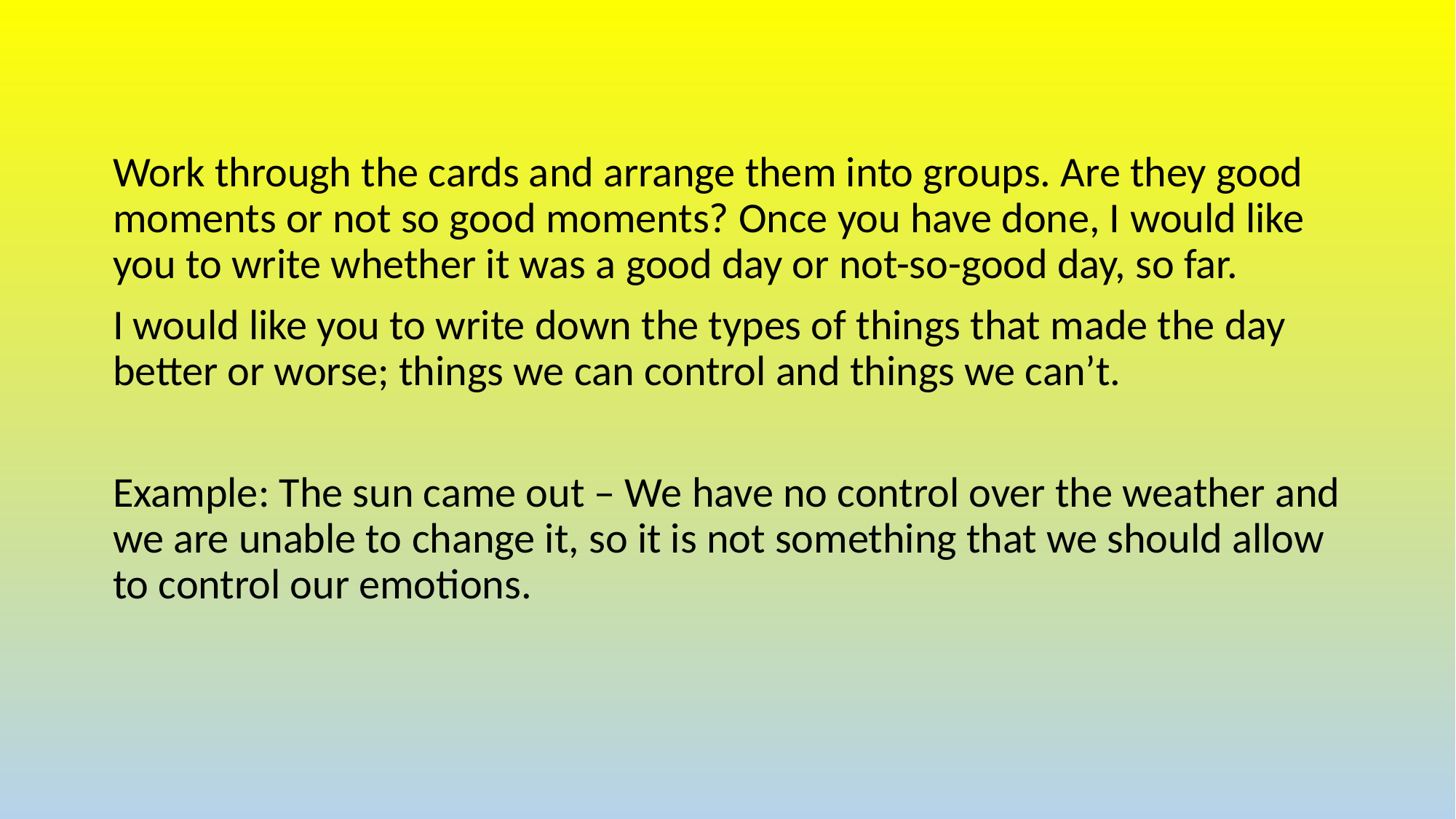

Work through the cards and arrange them into groups. Are they good moments or not so good moments? Once you have done, I would like you to write whether it was a good day or not-so-good day, so far.
I would like you to write down the types of things that made the day better or worse; things we can control and things we can’t.

Example: The sun came out – We have no control over the weather and we are unable to change it, so it is not something that we should allow to control our emotions.